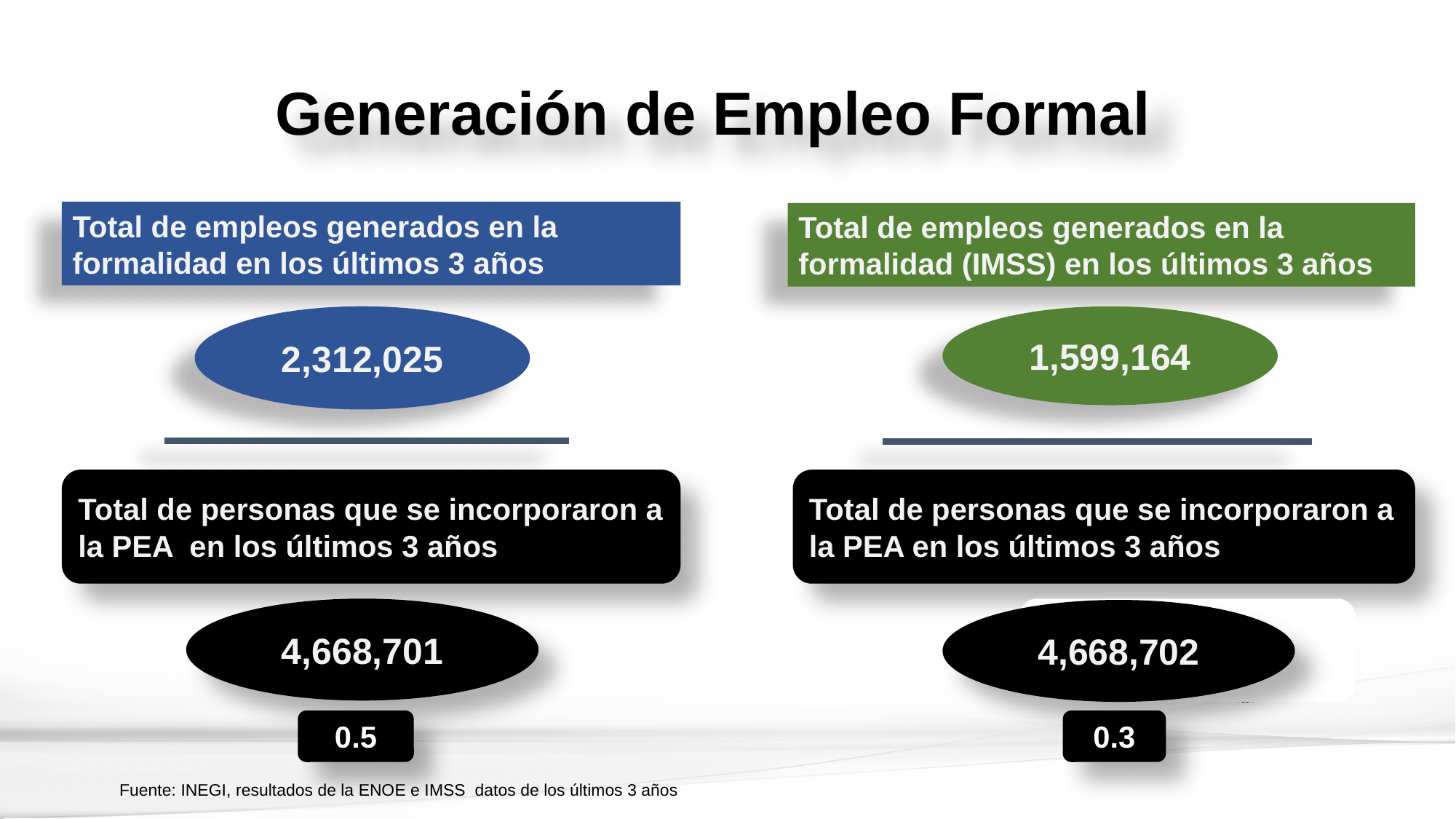

Generación de Empleo Formal
Total de empleos generados en la formalidad en los últimos 3 años
Total de empleos generados en la formalidad (IMSS) en los últimos 3 años
2,312,025
1,599,164

Total de personas que se incorporaron a la PEA  en los últimos 3 años
Total de personas que se incorporaron a la PEA en los últimos 3 años

4,668,701
4,668,702
0.5
0.3
Fuente: INEGI, resultados de la ENOE e IMSS  datos de los últimos 3 años